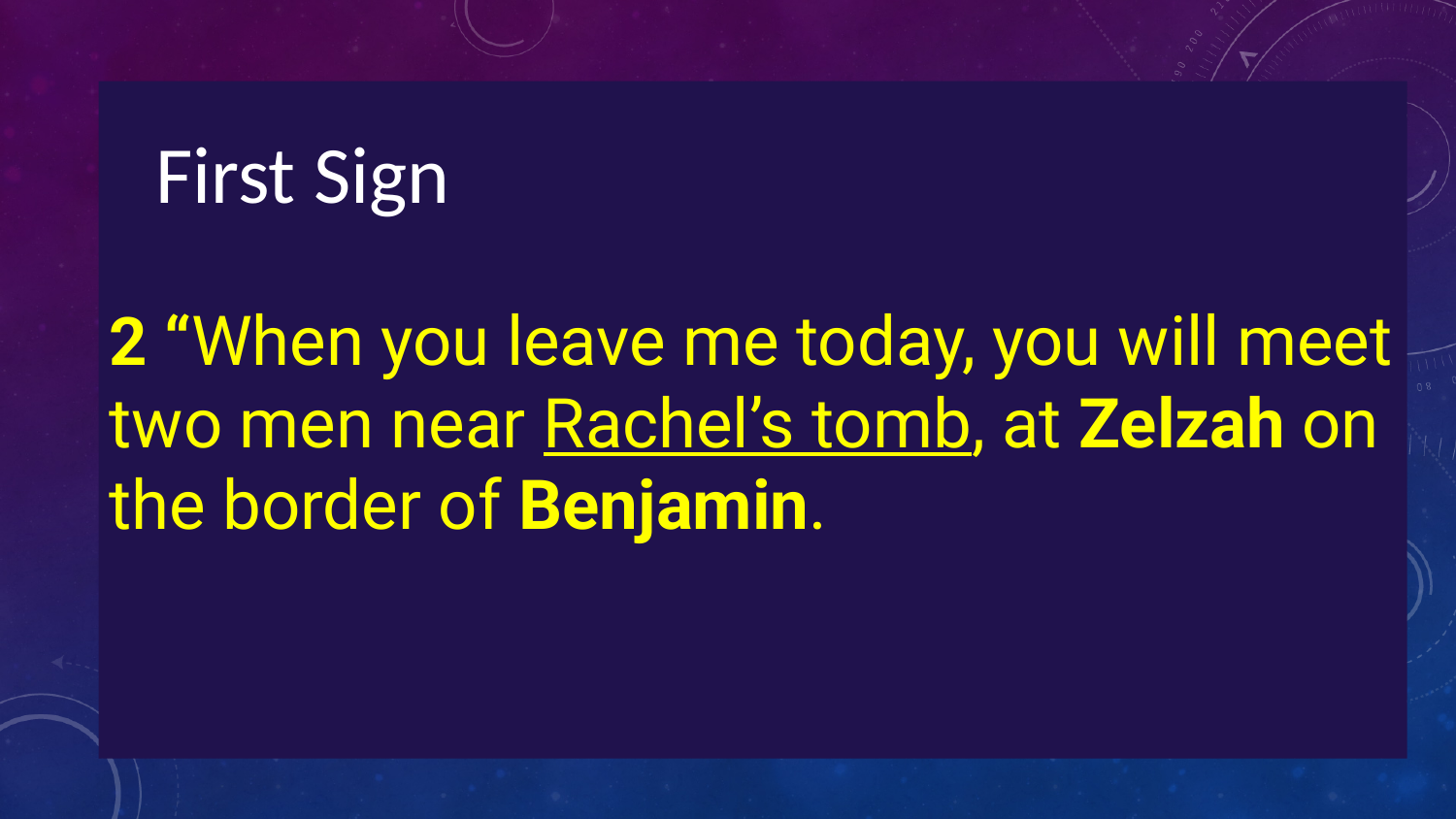

2 “When you leave me today, you will meet two men near Rachel’s tomb, at Zelzah on the border of Benjamin.
First Sign